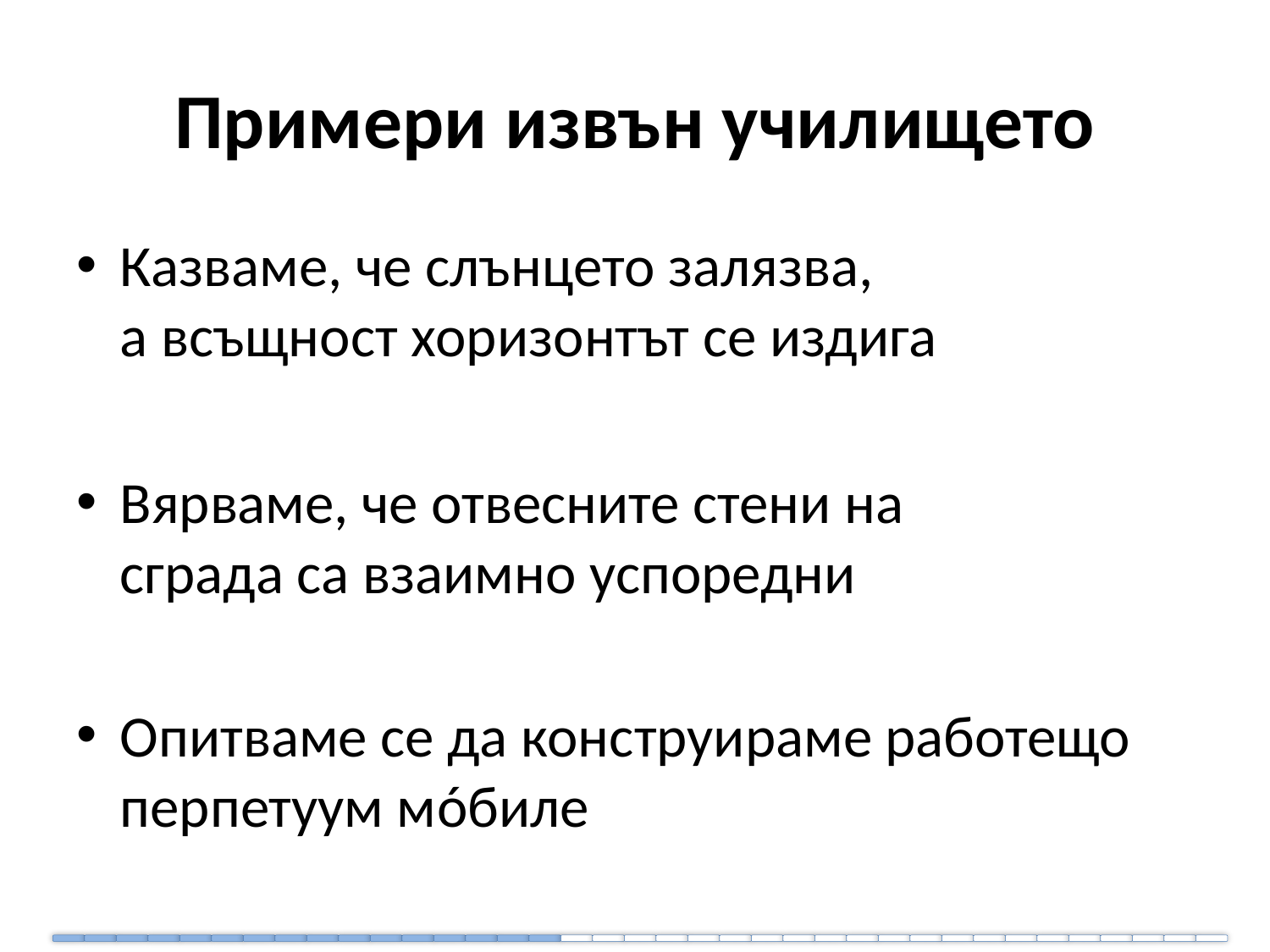

# Примери извън училището
Казваме, че слънцето залязва,
а всъщност хоризонтът се издига

Вярваме, че отвесните стени на
сграда са взаимно успоредни

Опитваме се да конструираме работещо перпетуум мóбиле